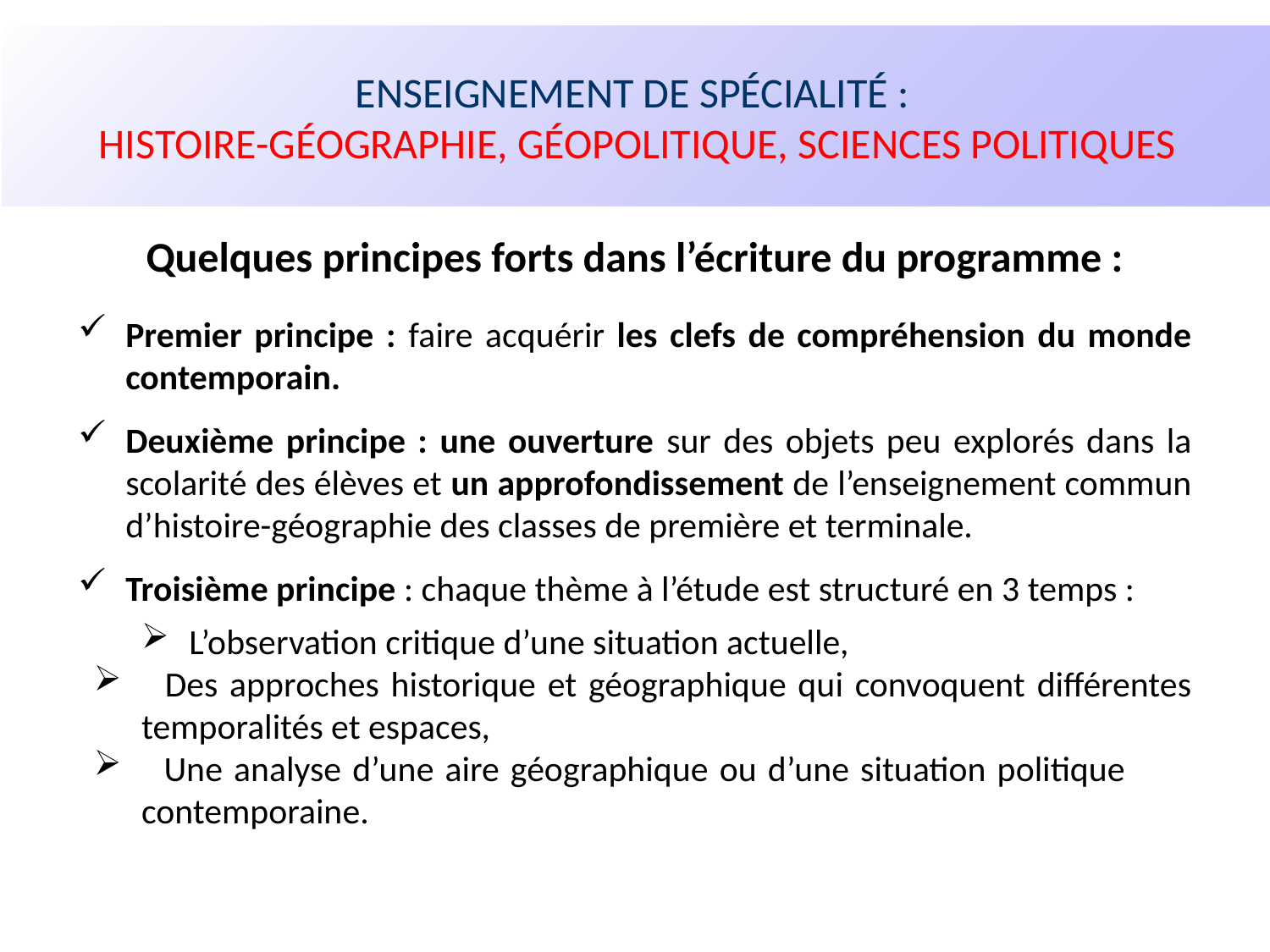

ENSEIGNEMENT DE SPÉCIALITÉ :
HISTOIRE-GÉOGRAPHIE, GÉOPOLITIQUE, SCIENCES POLITIQUES
Quelques principes forts dans l’écriture du programme :
Premier principe : faire acquérir les clefs de compréhension du monde contemporain.
Deuxième principe : une ouverture sur des objets peu explorés dans la scolarité des élèves et un approfondissement de l’enseignement commun d’histoire-géographie des classes de première et terminale.
Troisième principe : chaque thème à l’étude est structuré en 3 temps :
L’observation critique d’une situation actuelle,
  Des approches historique et géographique qui convoquent différentes temporalités et espaces,
  Une analyse d’une aire géographique ou d’une situation politique 	contemporaine.